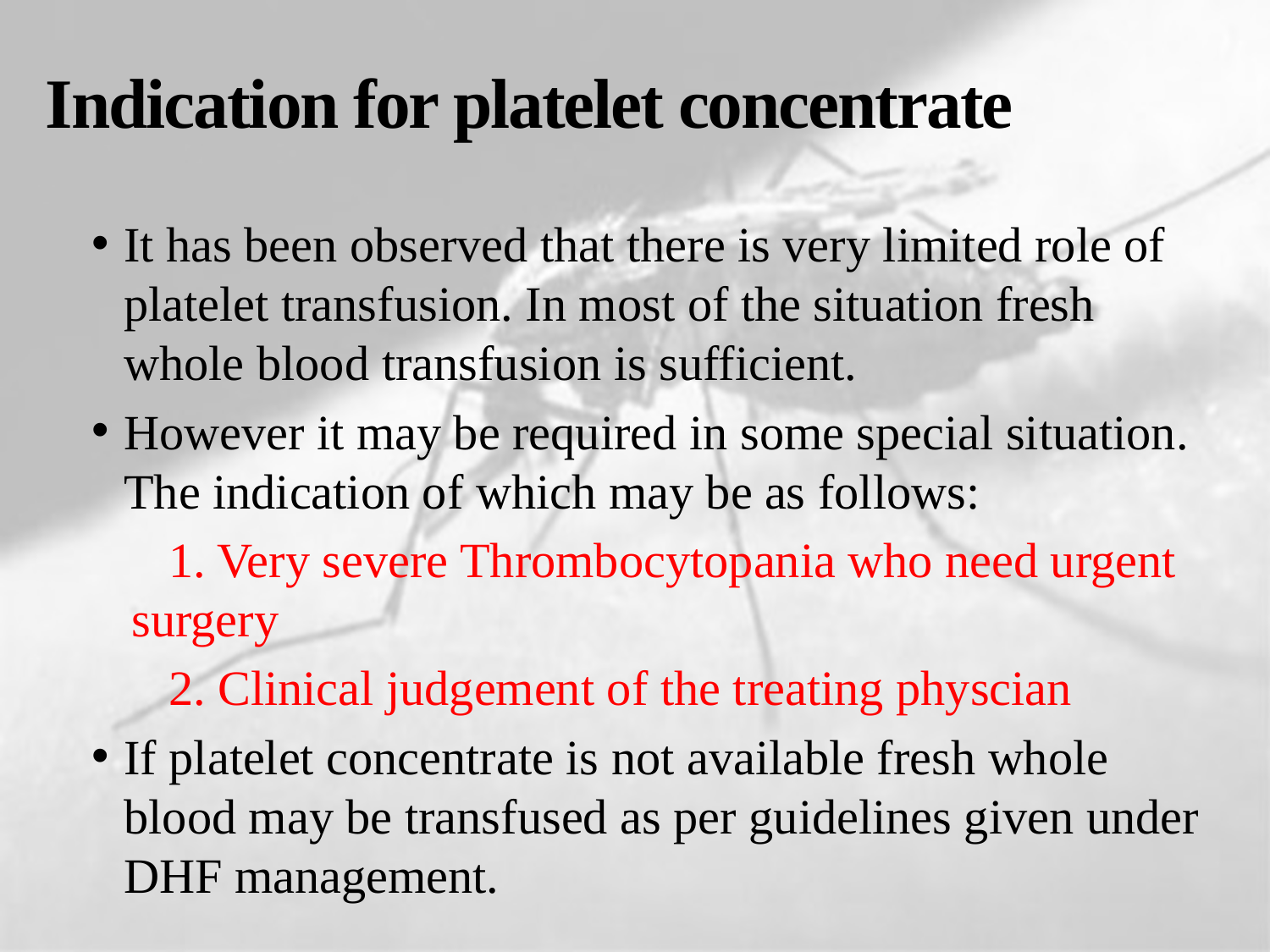

# Indication for platelet concentrate

It has been observed that there is very limited role of platelet transfusion. In most of the situation fresh whole blood transfusion is sufficient.
However it may be required in some special situation. The indication of which may be as follows:
   1. Very severe Thrombocytopania who need urgent surgery
   2. Clinical judgement of the treating physcian
If platelet concentrate is not available fresh whole blood may be transfused as per guidelines given under DHF management.